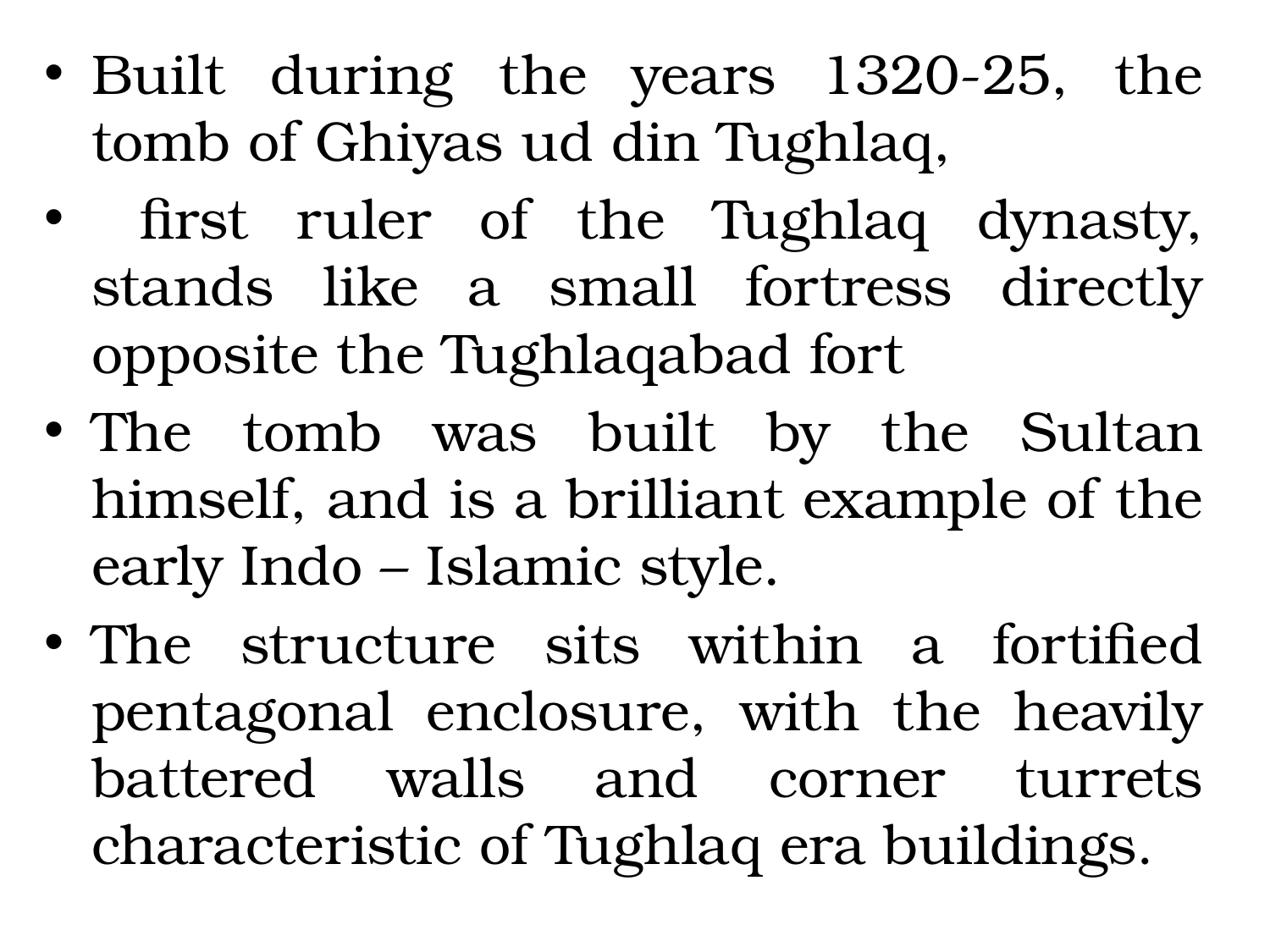

Built during the years 1320-25, the tomb of Ghiyas ud din Tughlaq,
 first ruler of the Tughlaq dynasty, stands like a small fortress directly opposite the Tughlaqabad fort
The tomb was built by the Sultan himself, and is a brilliant example of the early Indo – Islamic style.
The structure sits within a fortified pentagonal enclosure, with the heavily battered walls and corner turrets characteristic of Tughlaq era buildings.